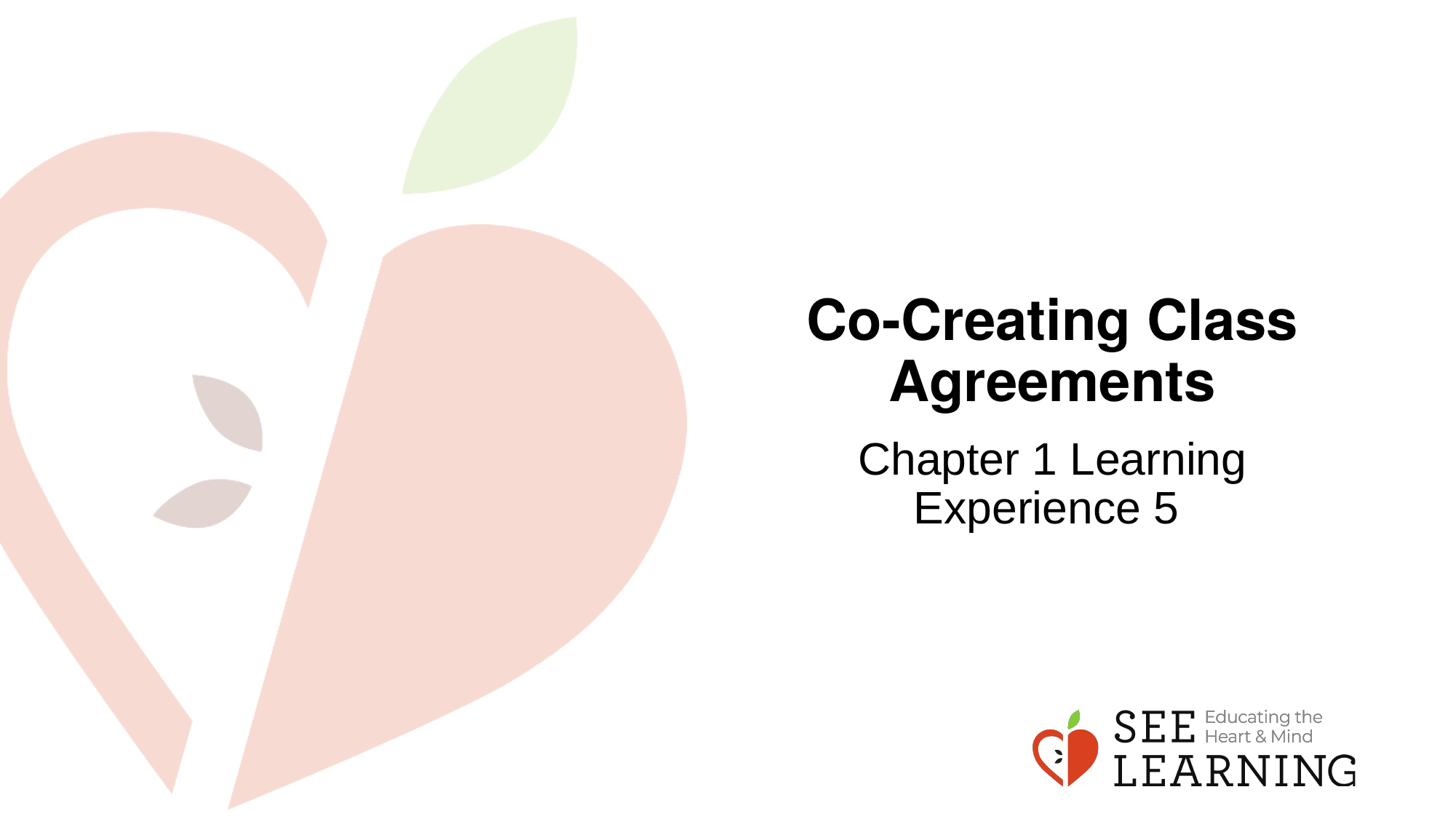

# Co-Creating Class Agreements
Chapter 1 Learning Experience 5